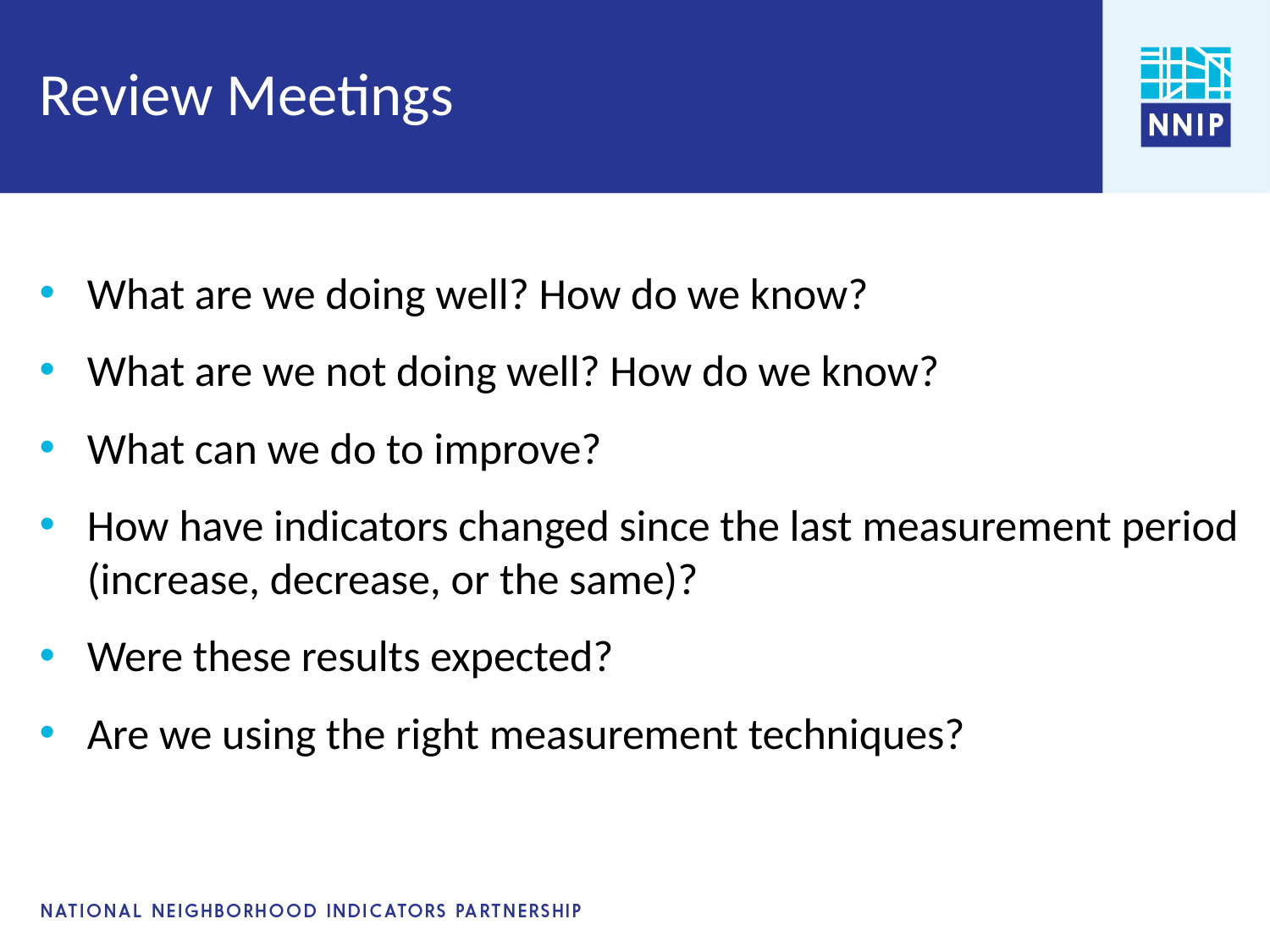

# Review Meetings
What are we doing well? How do we know?
What are we not doing well? How do we know?
What can we do to improve?
How have indicators changed since the last measurement period (increase, decrease, or the same)?
Were these results expected?
Are we using the right measurement techniques?